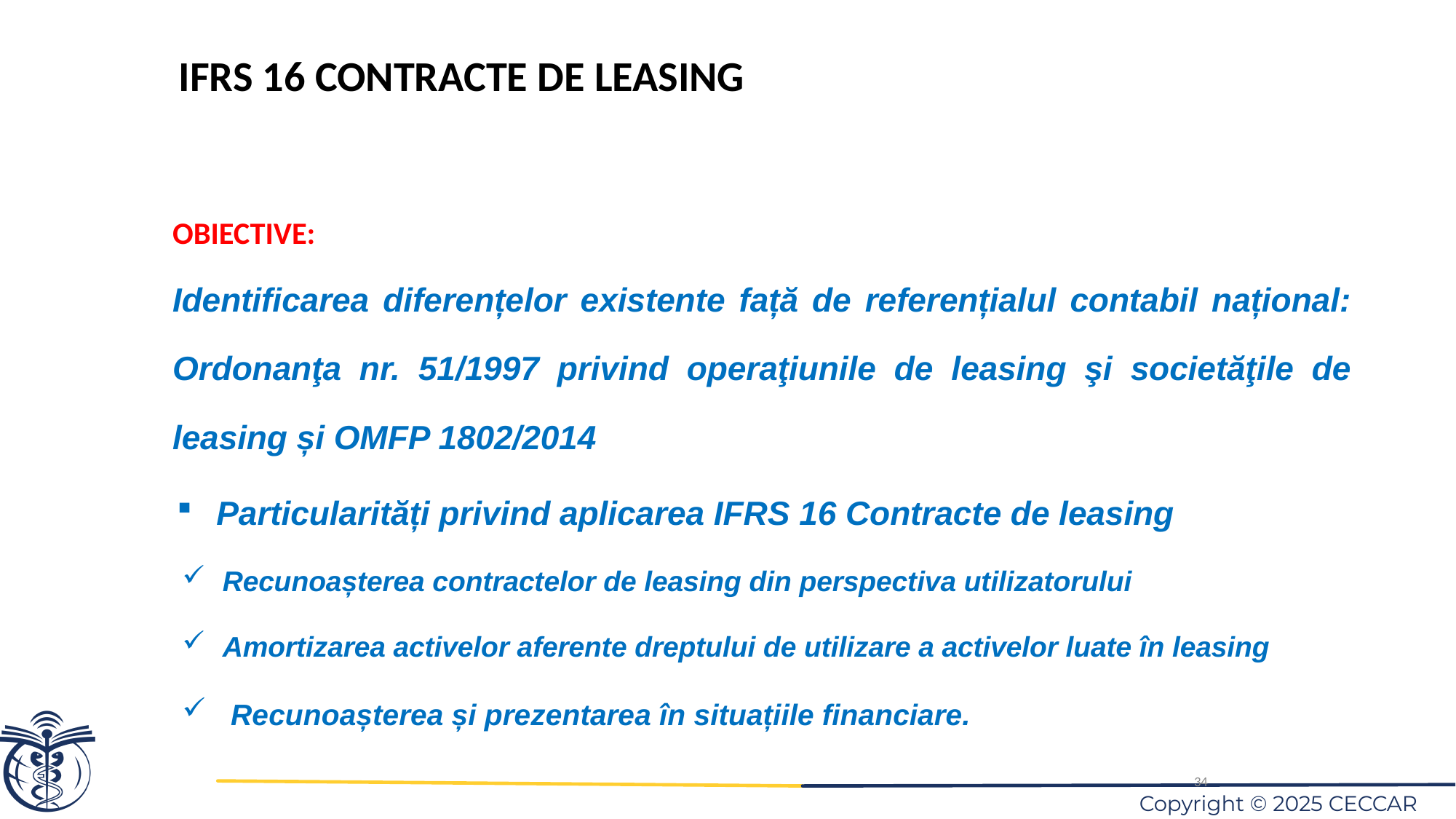

Ifrs 16 contracte de leasing
OBIECTIVE:
Identificarea diferențelor existente față de referențialul contabil național: Ordonanţa nr. 51/1997 privind operaţiunile de leasing şi societăţile de leasing și OMFP 1802/2014
Particularități privind aplicarea IFRS 16 Contracte de leasing
Recunoașterea contractelor de leasing din perspectiva utilizatorului
Amortizarea activelor aferente dreptului de utilizare a activelor luate în leasing
 Recunoașterea și prezentarea în situațiile financiare.

34
34